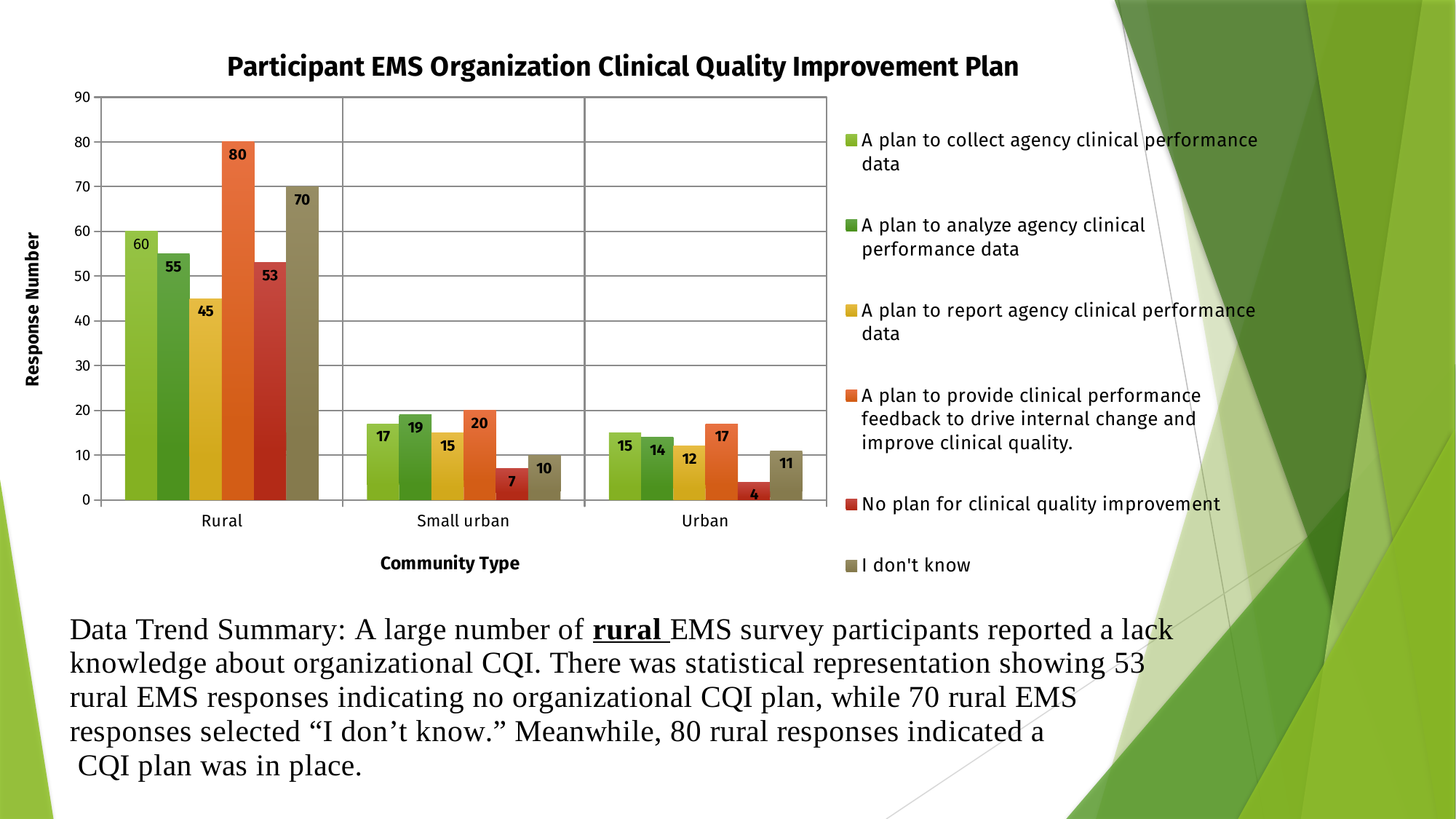

### Chart: Participant EMS Organization Clinical Quality Improvement Plan

| Category | A plan to collect agency clinical performance data | A plan to analyze agency clinical performance data | A plan to report agency clinical performance data | A plan to provide clinical performance feedback to drive internal change and improve clinical quality. | No plan for clinical quality improvement | I don't know |
|---|---|---|---|---|---|---|
| Rural | 60.0 | 55.0 | 45.0 | 80.0 | 53.0 | 70.0 |
| Small urban | 17.0 | 19.0 | 15.0 | 20.0 | 7.0 | 10.0 |
| Urban | 15.0 | 14.0 | 12.0 | 17.0 | 4.0 | 11.0 |